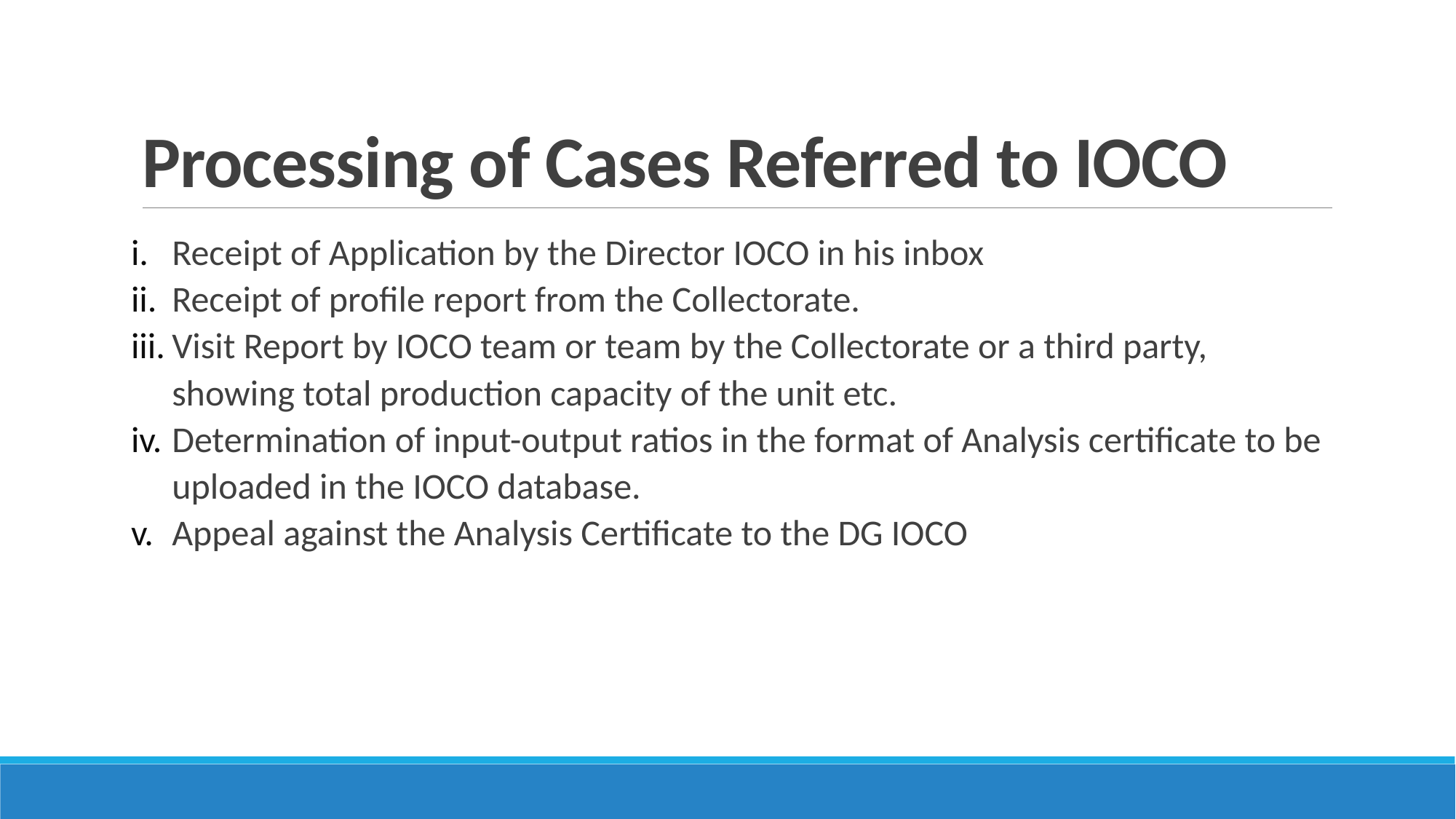

# Processing of Cases Referred to IOCO
Receipt of Application by the Director IOCO in his inbox
Receipt of profile report from the Collectorate.
Visit Report by IOCO team or team by the Collectorate or a third party, showing total production capacity of the unit etc.
Determination of input-output ratios in the format of Analysis certificate to be uploaded in the IOCO database.
Appeal against the Analysis Certificate to the DG IOCO